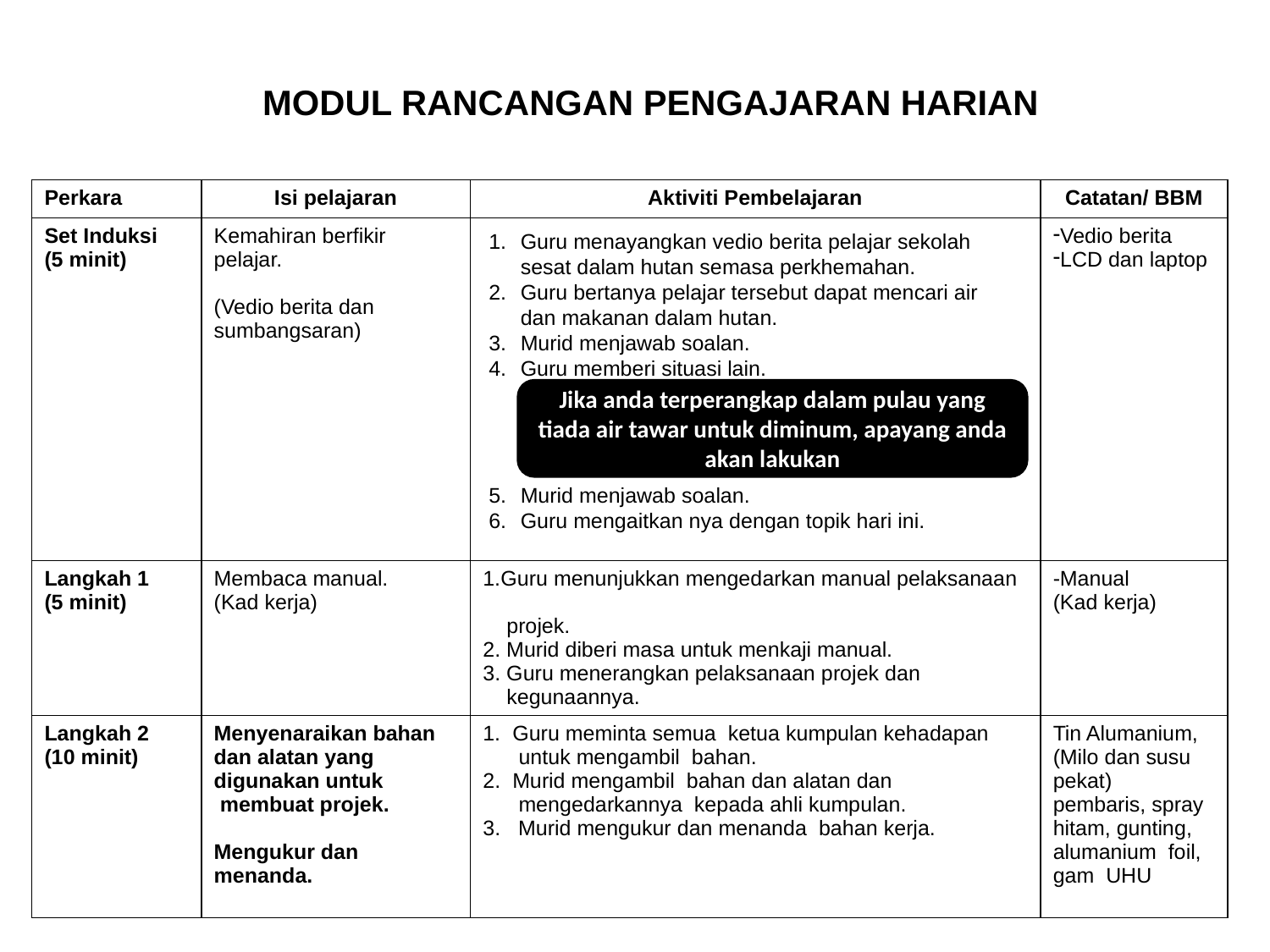

MODUL RANCANGAN PENGAJARAN HARIAN
| Perkara | Isi pelajaran | Aktiviti Pembelajaran | Catatan/ BBM |
| --- | --- | --- | --- |
| Set Induksi (5 minit) | Kemahiran berfikir pelajar. (Vedio berita dan sumbangsaran) |  | Vedio berita LCD dan laptop |
| Langkah 1 (5 minit) | Membaca manual. (Kad kerja) | Guru menunjukkan mengedarkan manual pelaksanaan projek. 2. Murid diberi masa untuk menkaji manual. 3. Guru menerangkan pelaksanaan projek dan kegunaannya. | -Manual (Kad kerja) |
| Langkah 2 (10 minit) | Menyenaraikan bahan dan alatan yang digunakan untuk membuat projek. Mengukur dan menanda. | Guru meminta semua ketua kumpulan kehadapan untuk mengambil bahan. 2. Murid mengambil bahan dan alatan dan mengedarkannya kepada ahli kumpulan. 3. Murid mengukur dan menanda bahan kerja. | Tin Alumanium, (Milo dan susu pekat) pembaris, spray hitam, gunting, alumanium foil, gam UHU |
Guru menayangkan vedio berita pelajar sekolah sesat dalam hutan semasa perkhemahan.
Guru bertanya pelajar tersebut dapat mencari air dan makanan dalam hutan.
Murid menjawab soalan.
Guru memberi situasi lain.

Murid menjawab soalan.
Guru mengaitkan nya dengan topik hari ini.
Jika anda terperangkap dalam pulau yang tiada air tawar untuk diminum, apayang anda akan lakukan